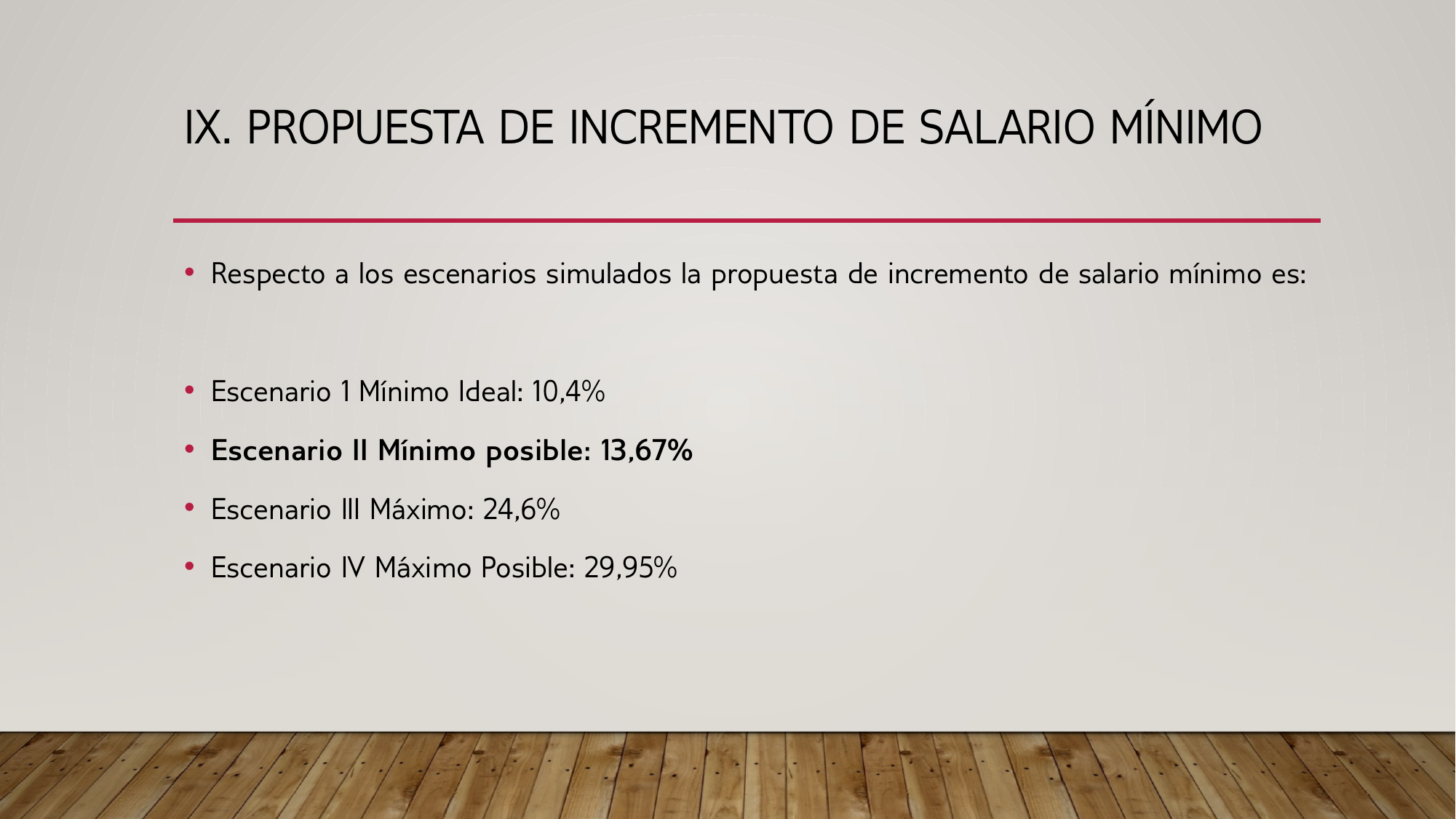

# IX. Propuesta de incremento de salario mínimo
Respecto a los escenarios simulados la propuesta de incremento de salario mínimo es:

Escenario 1 Mínimo Ideal: 10,4%
Escenario II Mínimo posible: 13,67%
Escenario III Máximo: 24,6%
Escenario IV Máximo Posible: 29,95%